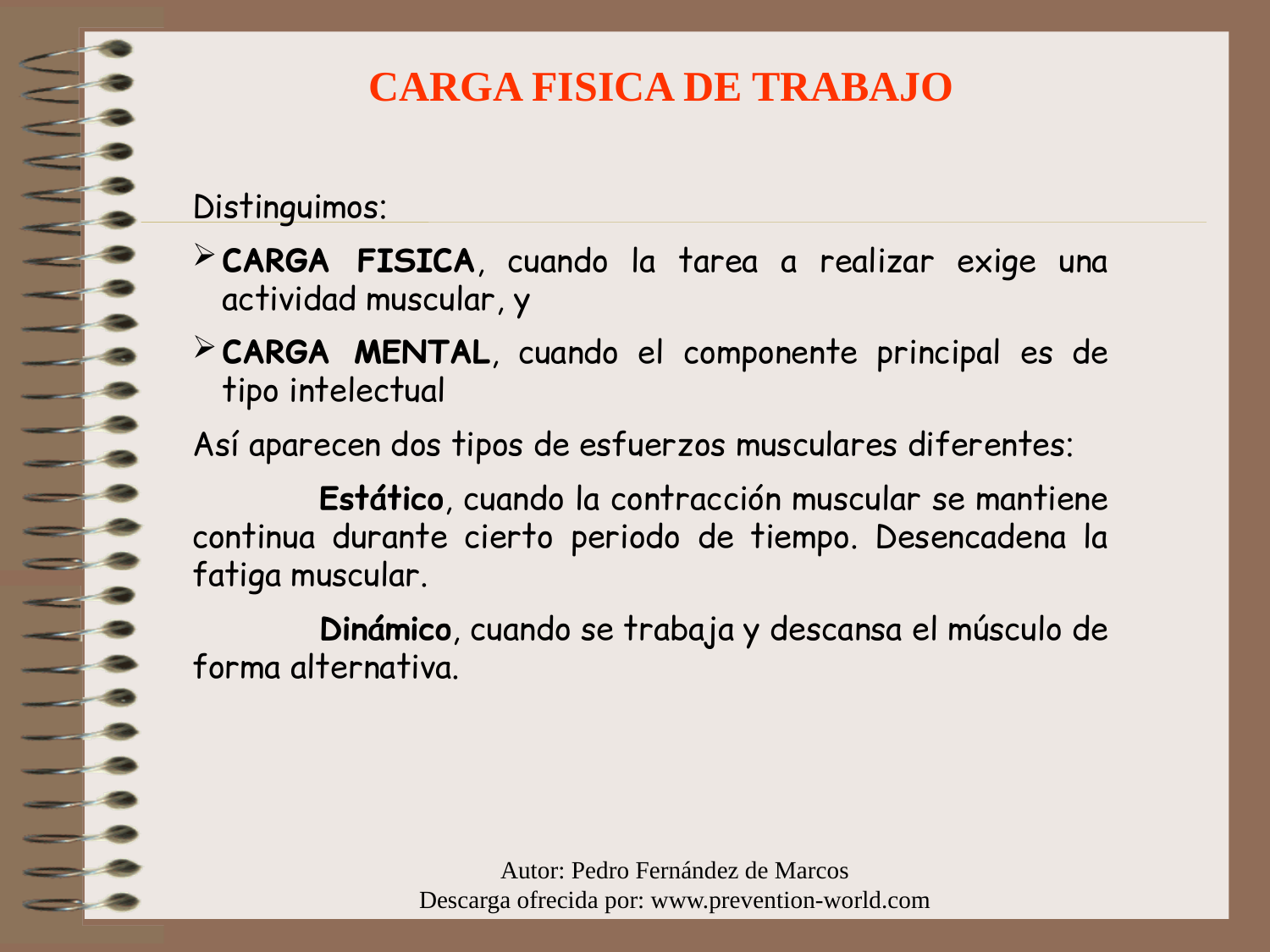

CARGA FISICA DE TRABAJO
Distinguimos:
CARGA FISICA, cuando la tarea a realizar exige una actividad muscular, y
CARGA MENTAL, cuando el componente principal es de tipo intelectual
Así aparecen dos tipos de esfuerzos musculares diferentes:
	Estático, cuando la contracción muscular se mantiene continua durante cierto periodo de tiempo. Desencadena la fatiga muscular.
	Dinámico, cuando se trabaja y descansa el músculo de forma alternativa.
Autor: Pedro Fernández de Marcos
Descarga ofrecida por: www.prevention-world.com